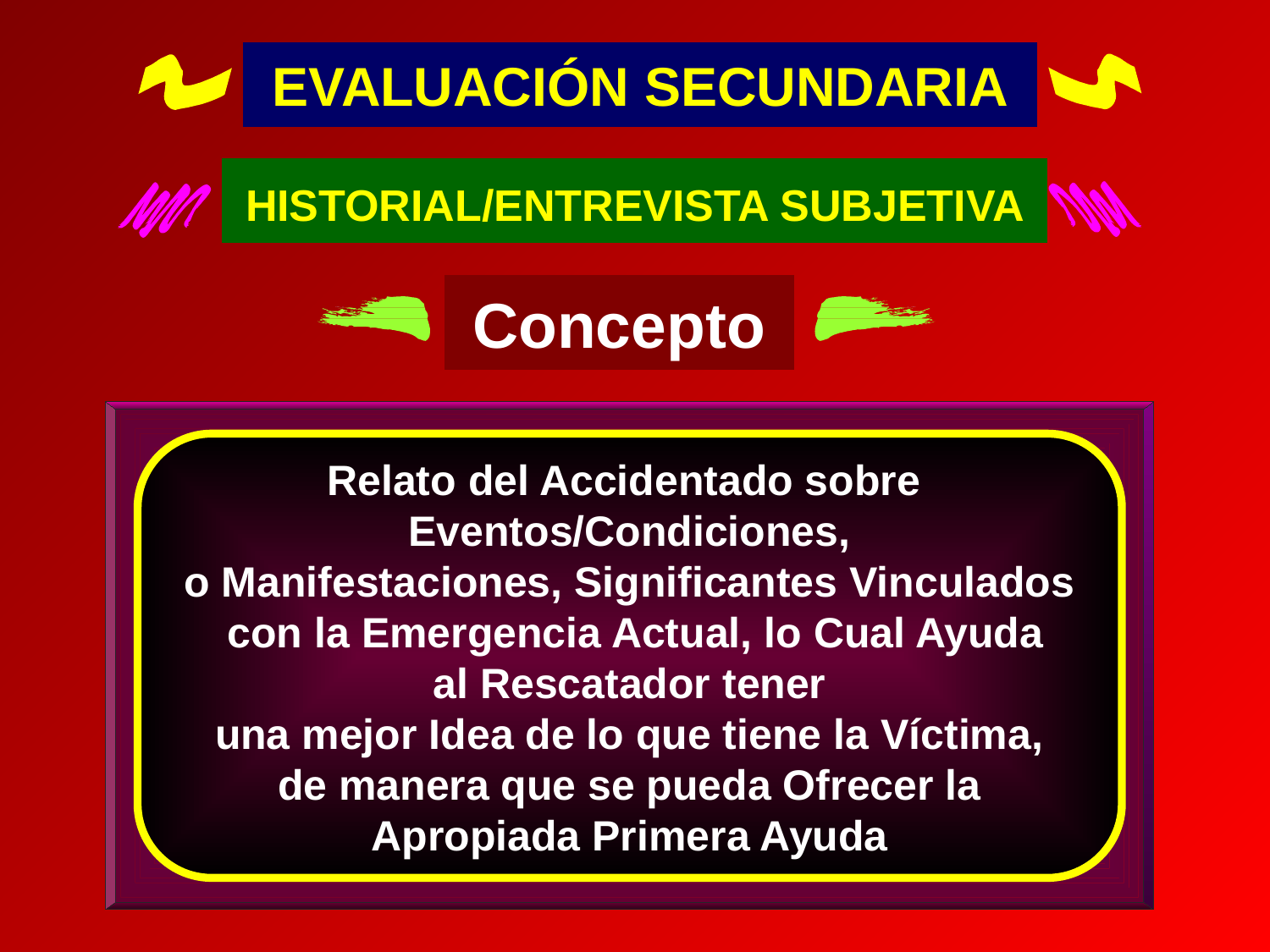

EVALUACIÓN SECUNDARIA

HISTORIAL/ENTREVISTA SUBJETIVA

Concepto

Relato del Accidentado sobre
Eventos/Condiciones,
o Manifestaciones, Significantes Vinculados
 con la Emergencia Actual, lo Cual Ayuda
al Rescatador tener
 una mejor Idea de lo que tiene la Víctima,
de manera que se pueda Ofrecer la
Apropiada Primera Ayuda